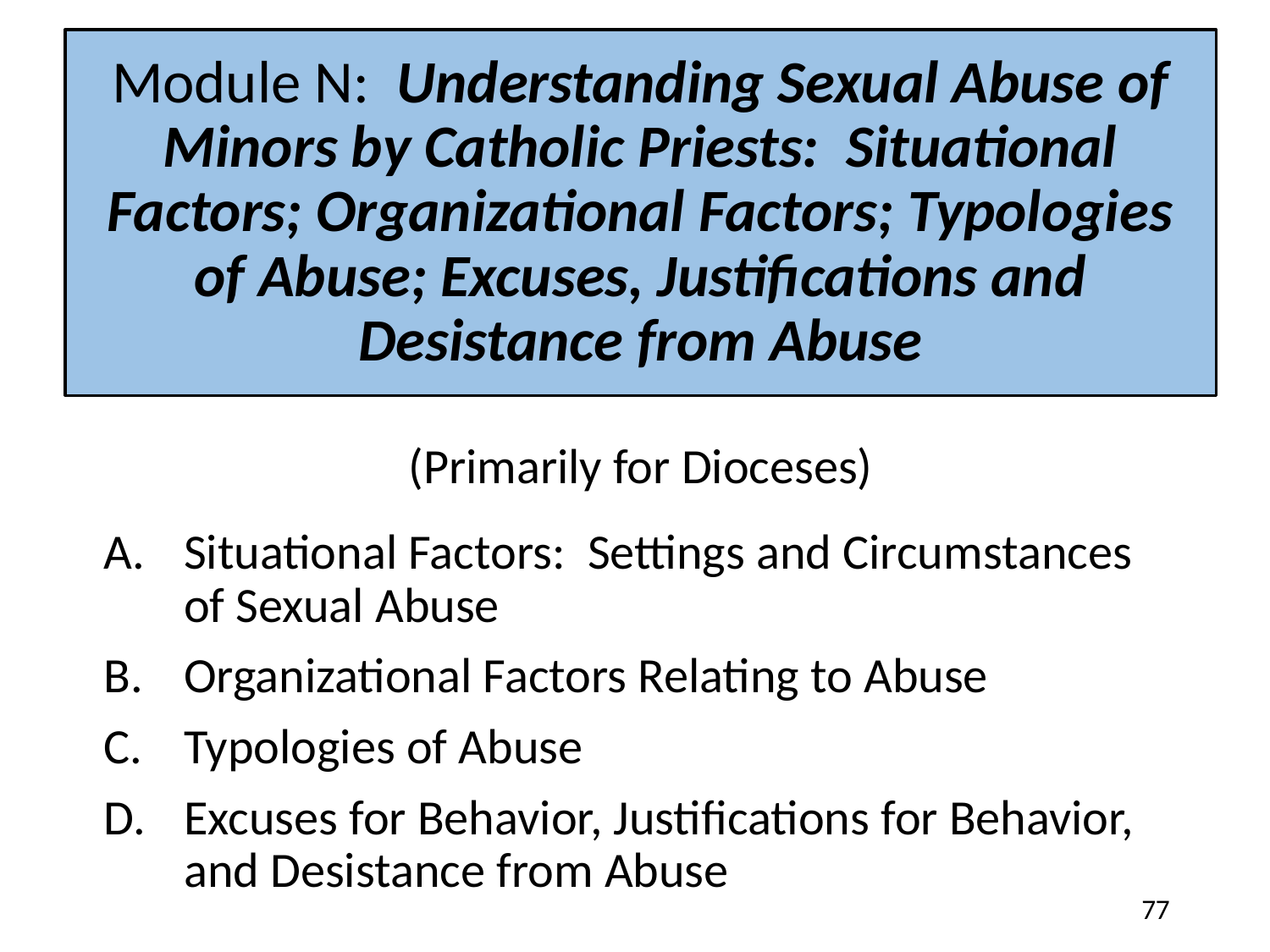

# Module N:  Understanding Sexual Abuse of Minors by Catholic Priests:  Situational Factors; Organizational Factors; Typologies of Abuse; Excuses, Justifications and Desistance from Abuse
(Primarily for Dioceses)
A.	Situational Factors:  Settings and Circumstances of Sexual Abuse
B.	Organizational Factors Relating to Abuse
Typologies of Abuse
Excuses for Behavior, Justifications for Behavior, and Desistance from Abuse
77